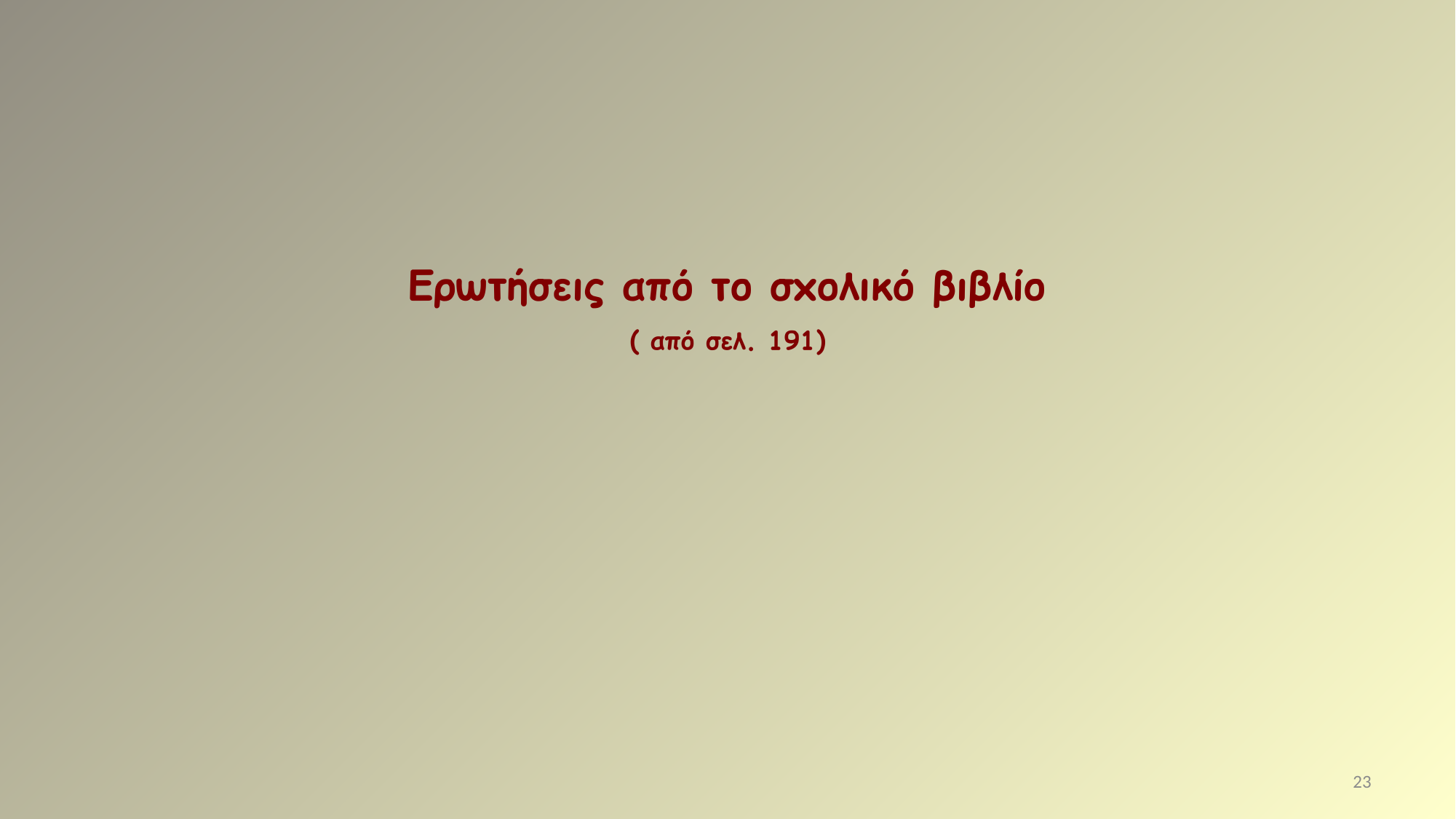

# Ερωτήσεις από το σχολικό βιβλίο ( από σελ. 191)
23